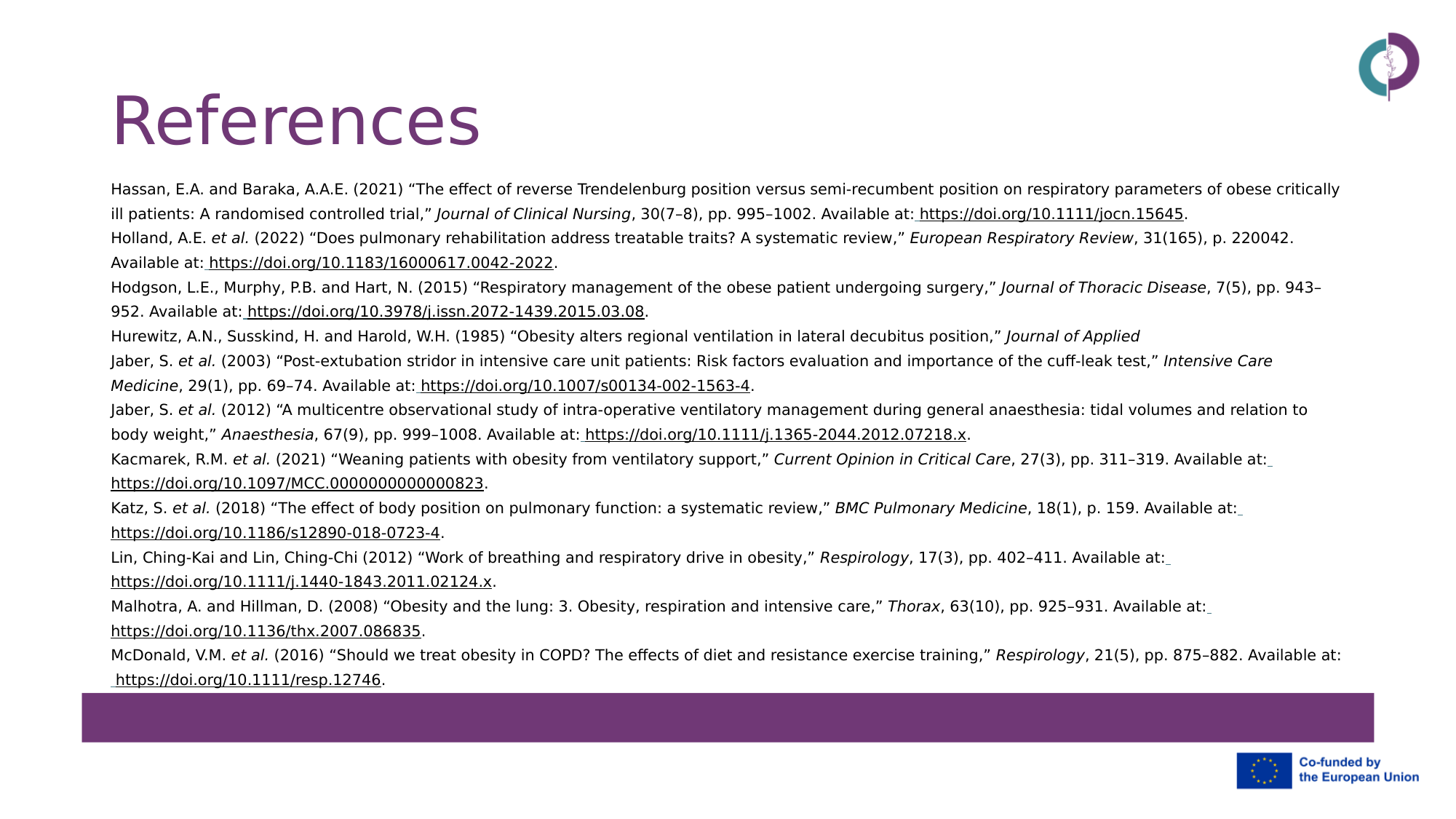

# References
Hassan, E.A. and Baraka, A.A.E. (2021) “The effect of reverse Trendelenburg position versus semi‐recumbent position on respiratory parameters of obese critically ill patients: A randomised controlled trial,” Journal of Clinical Nursing, 30(7–8), pp. 995–1002. Available at: https://doi.org/10.1111/jocn.15645.
Holland, A.E. et al. (2022) “Does pulmonary rehabilitation address treatable traits? A systematic review,” European Respiratory Review, 31(165), p. 220042. Available at: https://doi.org/10.1183/16000617.0042-2022.
Hodgson, L.E., Murphy, P.B. and Hart, N. (2015) “Respiratory management of the obese patient undergoing surgery,” Journal of Thoracic Disease, 7(5), pp. 943–952. Available at: https://doi.org/10.3978/j.issn.2072-1439.2015.03.08.
Hurewitz, A.N., Susskind, H. and Harold, W.H. (1985) “Obesity alters regional ventilation in lateral decubitus position,” Journal of Applied
Jaber, S. et al. (2003) “Post-extubation stridor in intensive care unit patients: Risk factors evaluation and importance of the cuff-leak test,” Intensive Care Medicine, 29(1), pp. 69–74. Available at: https://doi.org/10.1007/s00134-002-1563-4.
Jaber, S. et al. (2012) “A multicentre observational study of intra‐operative ventilatory management during general anaesthesia: tidal volumes and relation to body weight,” Anaesthesia, 67(9), pp. 999–1008. Available at: https://doi.org/10.1111/j.1365-2044.2012.07218.x.
Kacmarek, R.M. et al. (2021) “Weaning patients with obesity from ventilatory support,” Current Opinion in Critical Care, 27(3), pp. 311–319. Available at: https://doi.org/10.1097/MCC.0000000000000823.
Katz, S. et al. (2018) “The effect of body position on pulmonary function: a systematic review,” BMC Pulmonary Medicine, 18(1), p. 159. Available at: https://doi.org/10.1186/s12890-018-0723-4.
Lin, Ching‐Kai and Lin, Ching‐Chi (2012) “Work of breathing and respiratory drive in obesity,” Respirology, 17(3), pp. 402–411. Available at: https://doi.org/10.1111/j.1440-1843.2011.02124.x.
Malhotra, A. and Hillman, D. (2008) “Obesity and the lung: 3. Obesity, respiration and intensive care,” Thorax, 63(10), pp. 925–931. Available at: https://doi.org/10.1136/thx.2007.086835.
McDonald, V.M. et al. (2016) “Should we treat obesity in COPD? The effects of diet and resistance exercise training,” Respirology, 21(5), pp. 875–882. Available at: https://doi.org/10.1111/resp.12746.